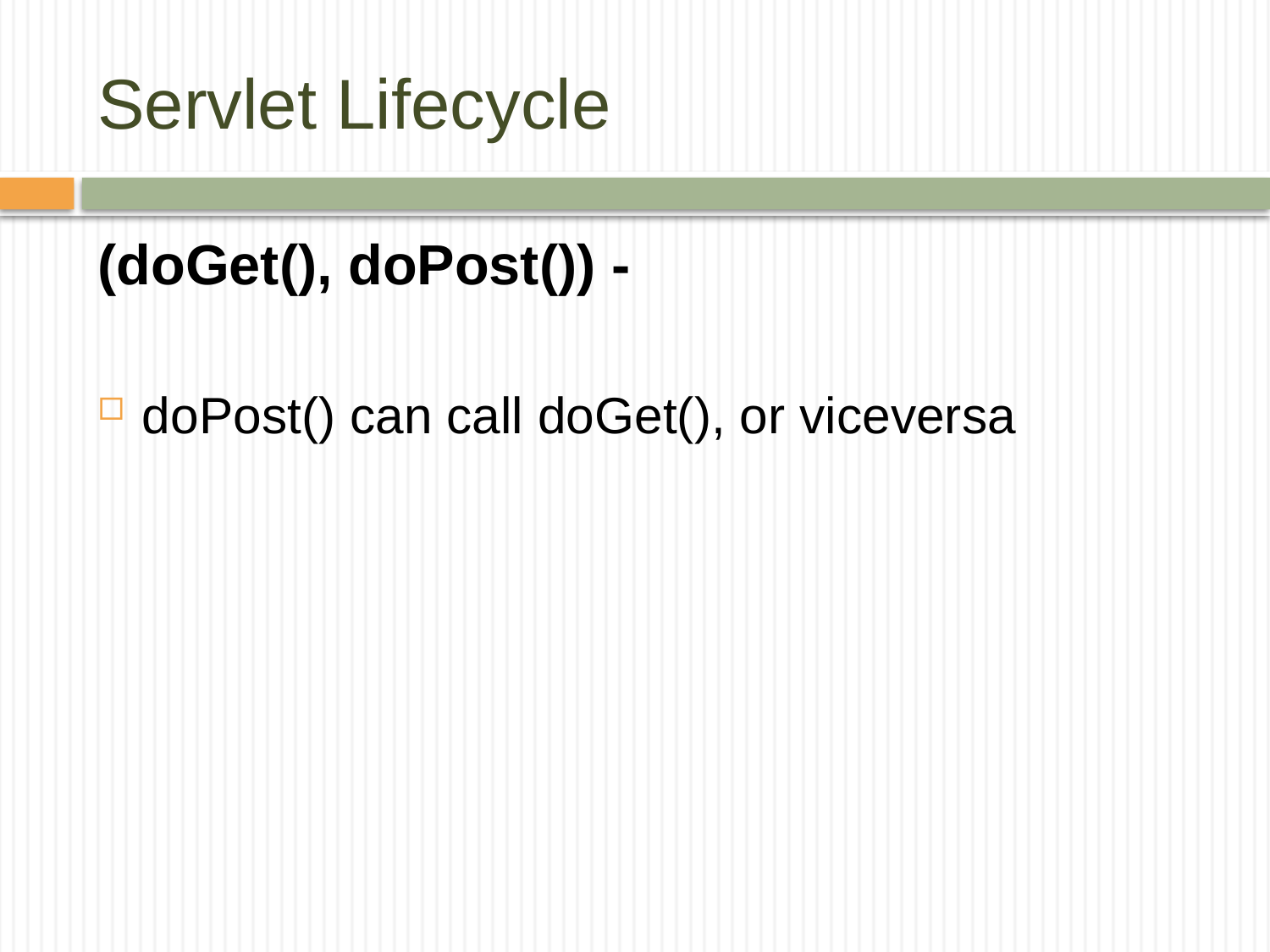

# Servlet Lifecycle
(doGet(), doPost()) -

doPost() can call doGet(), or viceversa